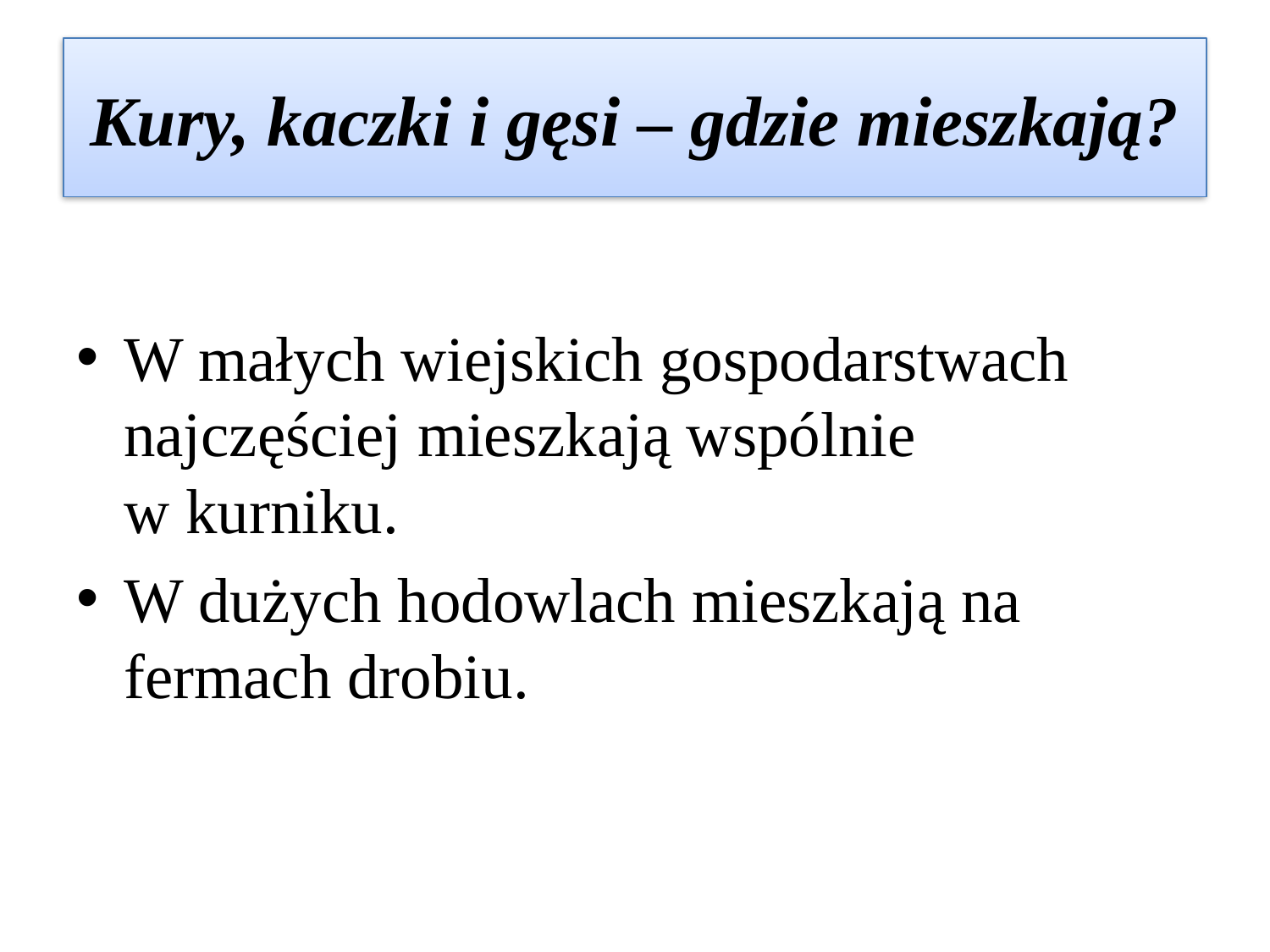

# Kury, kaczki i gęsi – gdzie mieszkają?

W małych wiejskich gospodarstwach najczęściej mieszkają wspólnie
w kurniku.
W dużych hodowlach mieszkają na fermach drobiu.